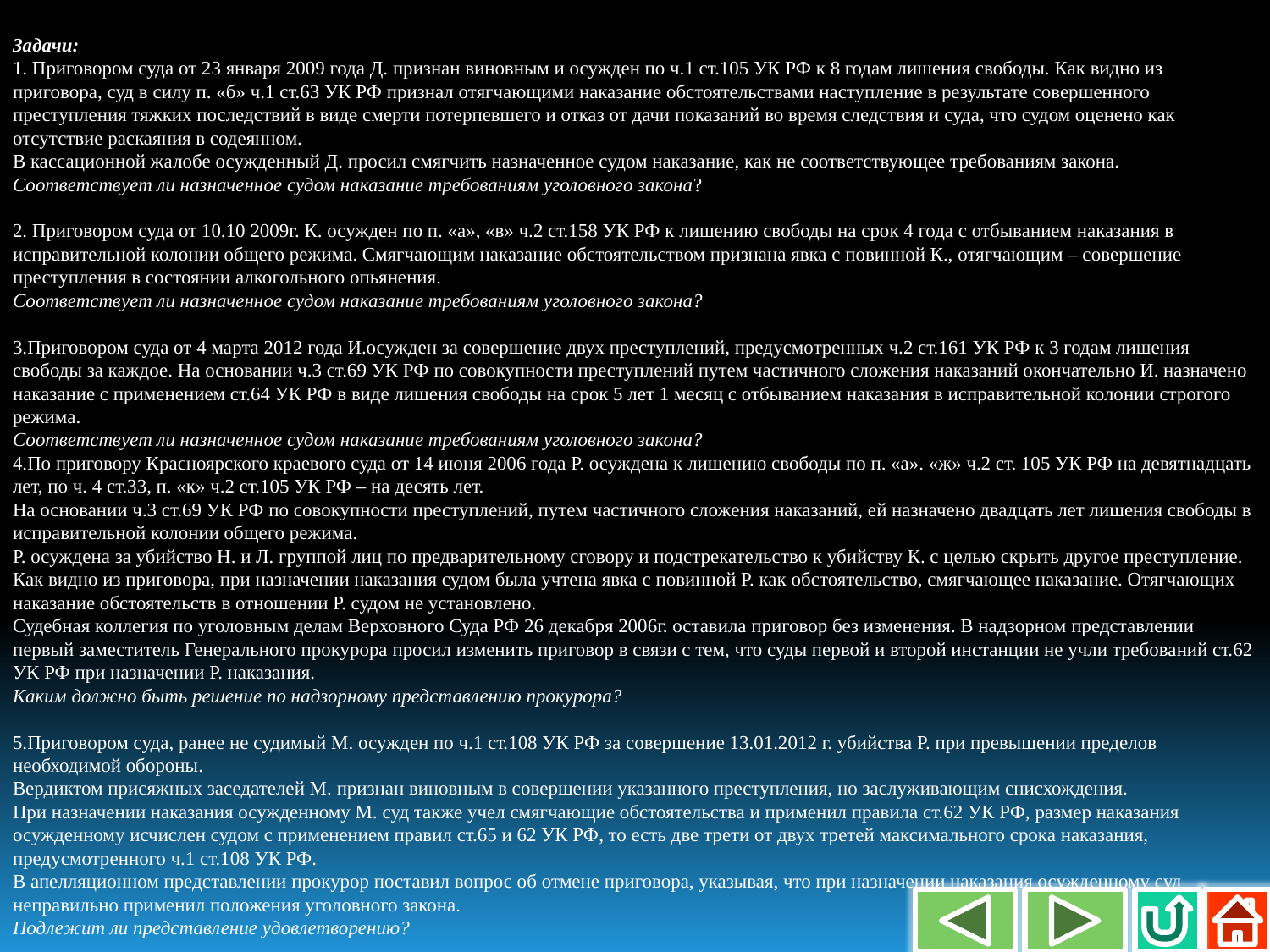

Задачи:
1. Приговором суда от 23 января 2009 года Д. признан виновным и осужден по ч.1 ст.105 УК РФ к 8 годам лишения свободы. Как видно из приговора, суд в силу п. «б» ч.1 ст.63 УК РФ признал отягчающими наказание обстоятельствами наступление в результате совершенного преступления тяжких последствий в виде смерти потерпевшего и отказ от дачи показаний во время следствия и суда, что судом оценено как отсутствие раскаяния в содеянном.
В кассационной жалобе осужденный Д. просил смягчить назначенное судом наказание, как не соответствующее требованиям закона.
Соответствует ли назначенное судом наказание требованиям уголовного закона?

2. Приговором суда от 10.10 2009г. К. осужден по п. «а», «в» ч.2 ст.158 УК РФ к лишению свободы на срок 4 года с отбыванием наказания в исправительной колонии общего режима. Смягчающим наказание обстоятельством признана явка с повинной К., отягчающим – совершение преступления в состоянии алкогольного опьянения.
Соответствует ли назначенное судом наказание требованиям уголовного закона?

3.Приговором суда от 4 марта 2012 года И.осужден за совершение двух преступлений, предусмотренных ч.2 ст.161 УК РФ к 3 годам лишения свободы за каждое. На основании ч.3 ст.69 УК РФ по совокупности преступлений путем частичного сложения наказаний окончательно И. назначено наказание с применением ст.64 УК РФ в виде лишения свободы на срок 5 лет 1 месяц с отбыванием наказания в исправительной колонии строгого режима.
Соответствует ли назначенное судом наказание требованиям уголовного закона?
4.По приговору Красноярского краевого суда от 14 июня 2006 года Р. осуждена к лишению свободы по п. «а». «ж» ч.2 ст. 105 УК РФ на девятнадцать лет, по ч. 4 ст.33, п. «к» ч.2 ст.105 УК РФ – на десять лет.
На основании ч.3 ст.69 УК РФ по совокупности преступлений, путем частичного сложения наказаний, ей назначено двадцать лет лишения свободы в исправительной колонии общего режима.
Р. осуждена за убийство Н. и Л. группой лиц по предварительному сговору и подстрекательство к убийству К. с целью скрыть другое преступление.
Как видно из приговора, при назначении наказания судом была учтена явка с повинной Р. как обстоятельство, смягчающее наказание. Отягчающих наказание обстоятельств в отношении Р. судом не установлено.
Судебная коллегия по уголовным делам Верховного Суда РФ 26 декабря 2006г. оставила приговор без изменения. В надзорном представлении первый заместитель Генерального прокурора просил изменить приговор в связи с тем, что суды первой и второй инстанции не учли требований ст.62 УК РФ при назначении Р. наказания.
Каким должно быть решение по надзорному представлению прокурора?

5.Приговором суда, ранее не судимый М. осужден по ч.1 ст.108 УК РФ за совершение 13.01.2012 г. убийства Р. при превышении пределов необходимой обороны.
Вердиктом присяжных заседателей М. признан виновным в совершении указанного преступления, но заслуживающим снисхождения.
При назначении наказания осужденному М. суд также учел смягчающие обстоятельства и применил правила ст.62 УК РФ, размер наказания осужденному исчислен судом с применением правил ст.65 и 62 УК РФ, то есть две трети от двух третей максимального срока наказания, предусмотренного ч.1 ст.108 УК РФ.
В апелляционном представлении прокурор поставил вопрос об отмене приговора, указывая, что при назначении наказания осужденному суд неправильно применил положения уголовного закона.
Подлежит ли представление удовлетворению?